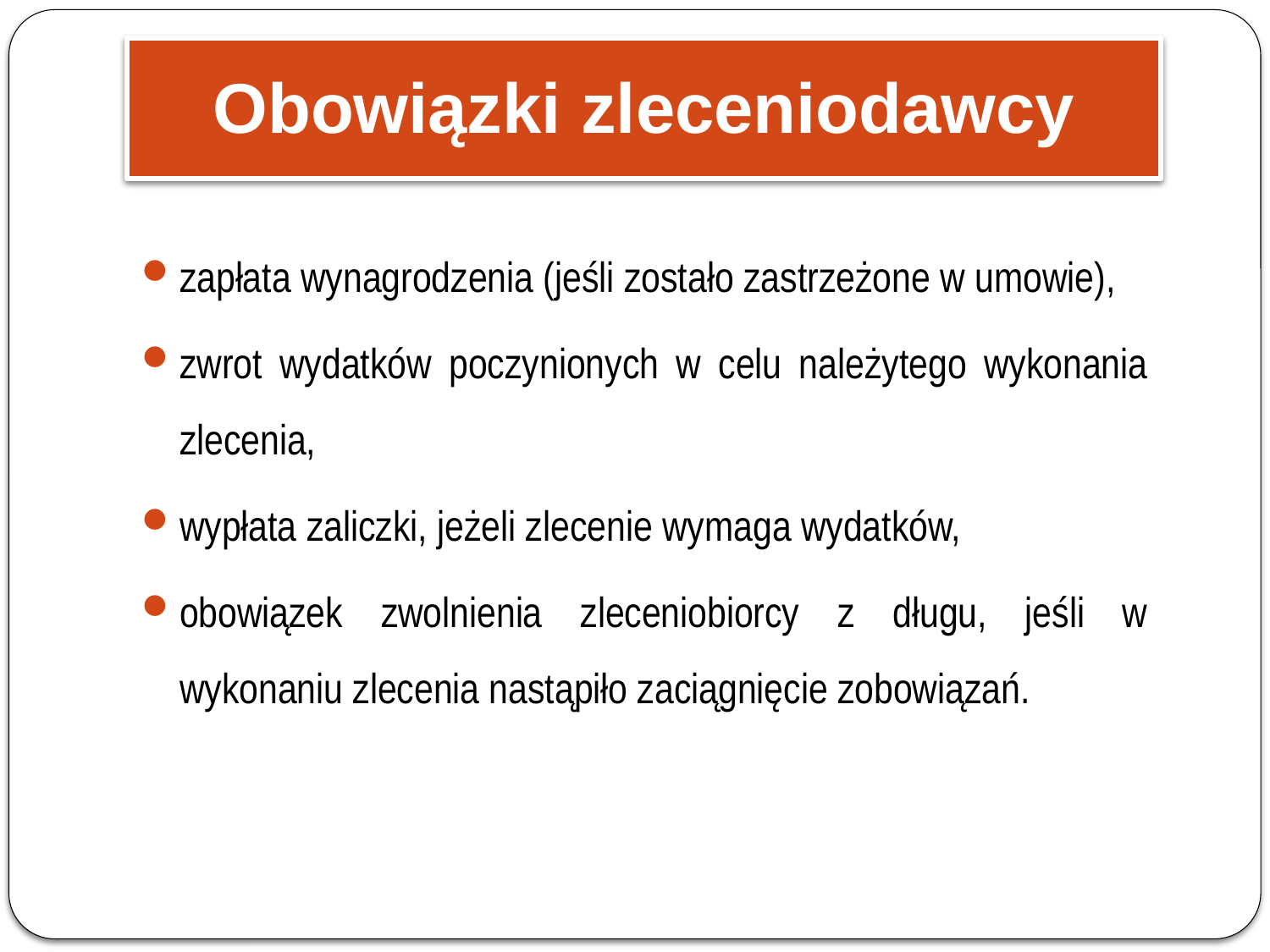

Obowiązki zleceniodawcy
zapłata wynagrodzenia (jeśli zostało zastrzeżone w umowie),
zwrot wydatków poczynionych w celu należytego wykonania zlecenia,
wypłata zaliczki, jeżeli zlecenie wymaga wydatków,
obowiązek zwolnienia zleceniobiorcy z długu, jeśli w wykonaniu zlecenia nastąpiło zaciągnięcie zobowiązań.